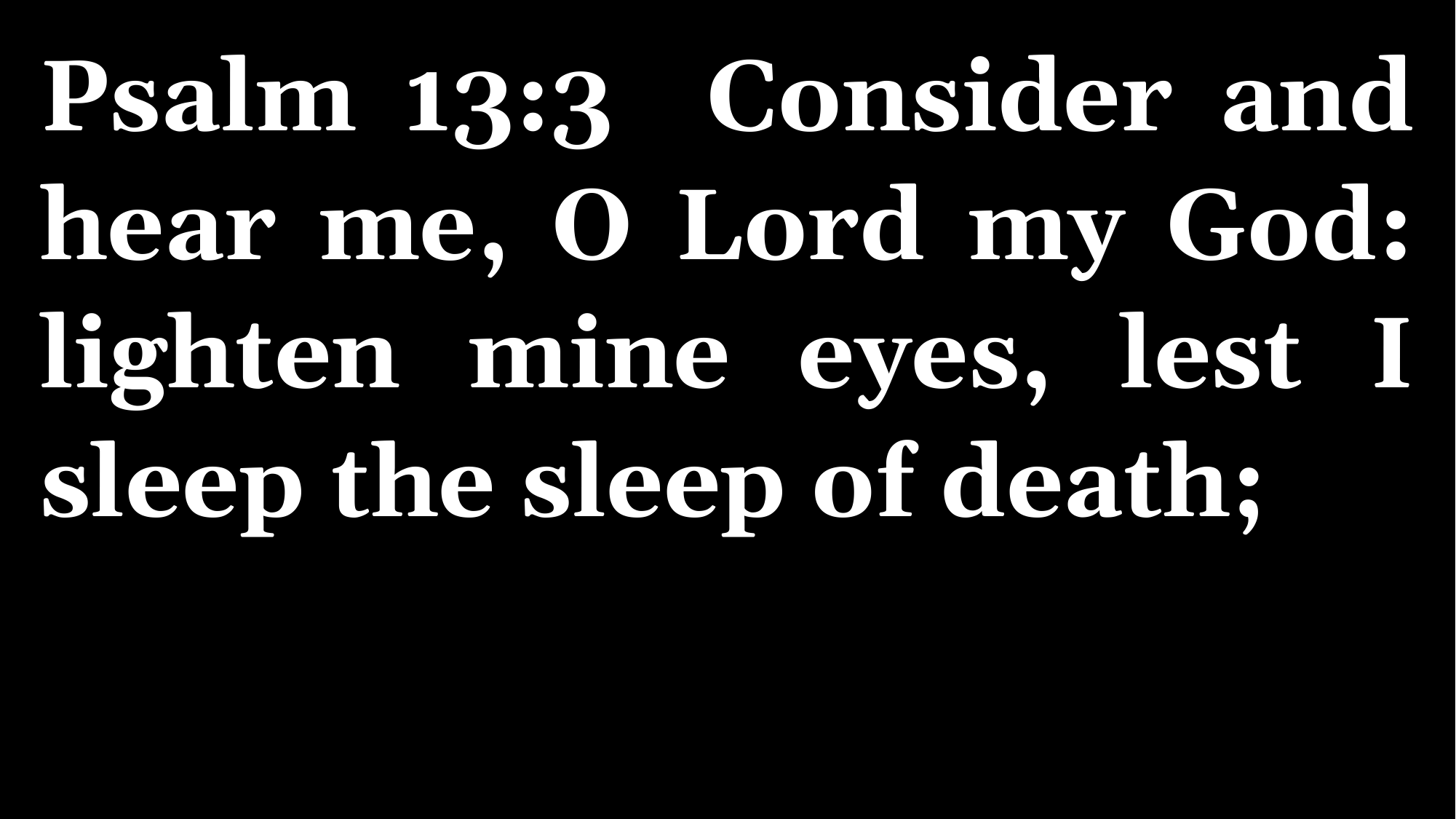

Psalm 13:3  Consider and hear me, O Lord my God: lighten mine eyes, lest I sleep the sleep of death;